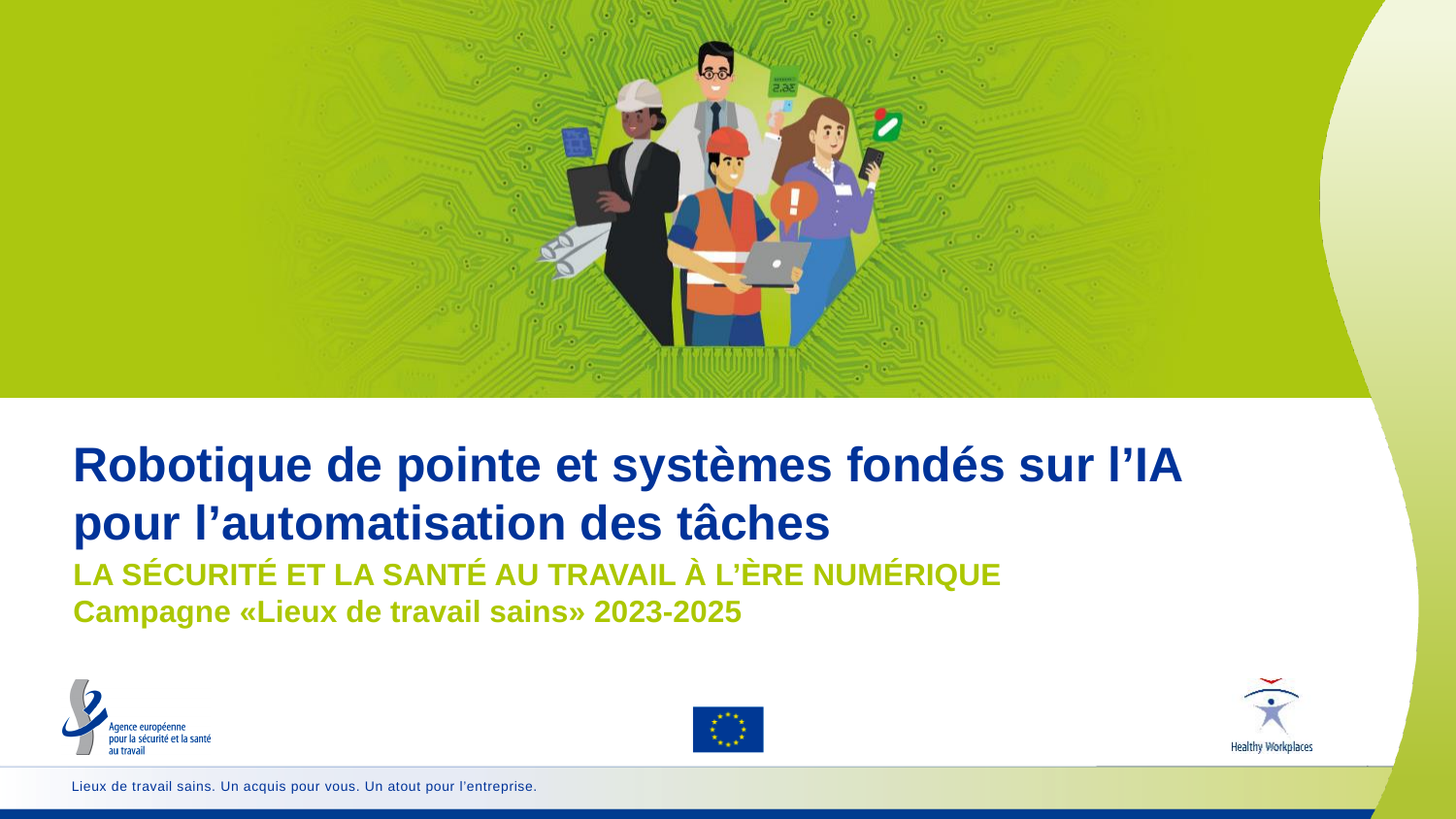

Robotique de pointe et systèmes fondés sur l’IA pour l’automatisation des tâches
# LA SÉCURITÉ ET LA SANTÉ AU TRAVAIL À L’ÈRE NUMÉRIQUE Campagne «Lieux de travail sains» 2023-2025